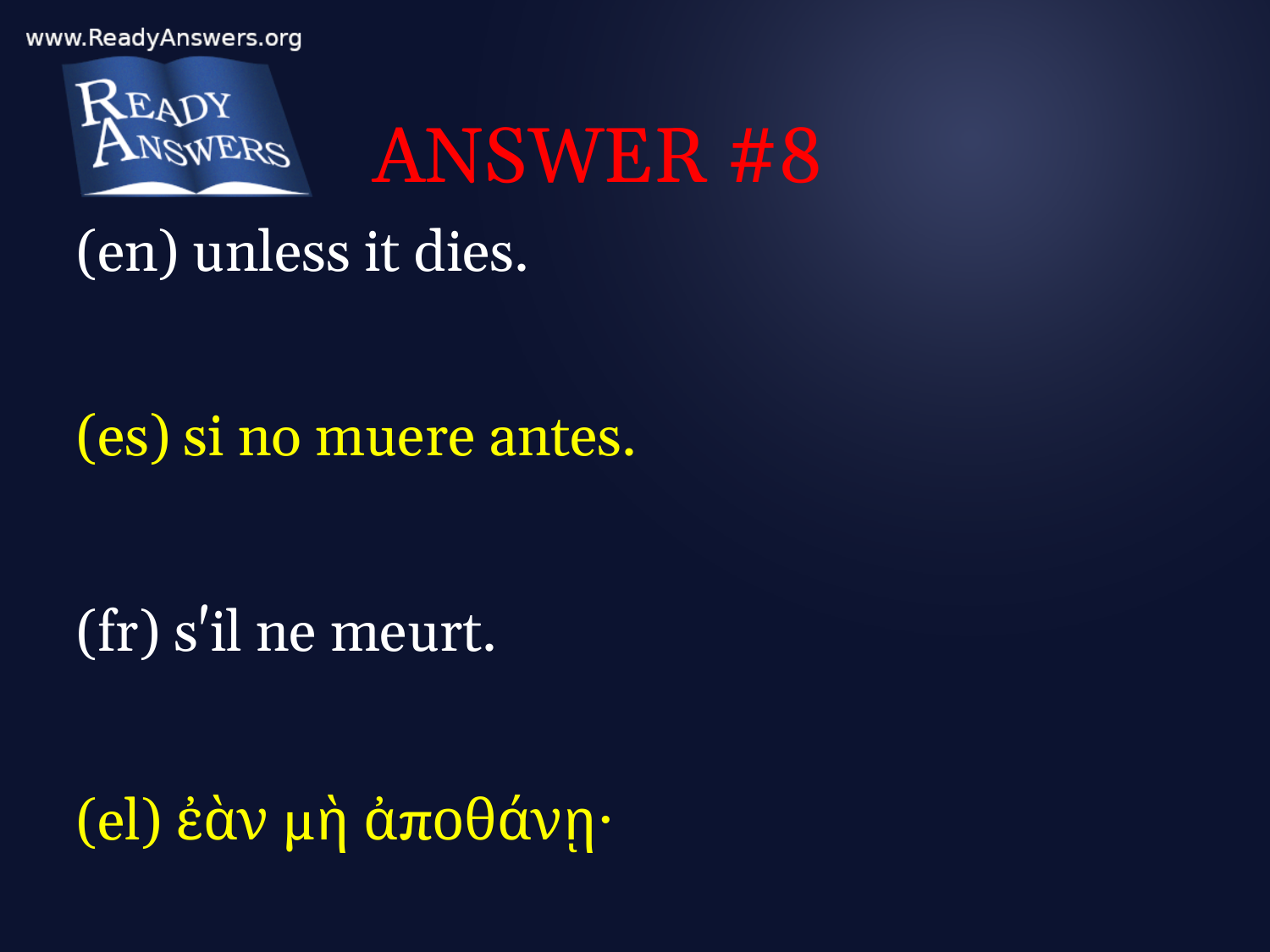

# ANSWER #8
(en) unless it dies.
(es) si no muere antes.
(fr) s'il ne meurt.
(el) ἐὰν μὴ ἀποθάνῃ·